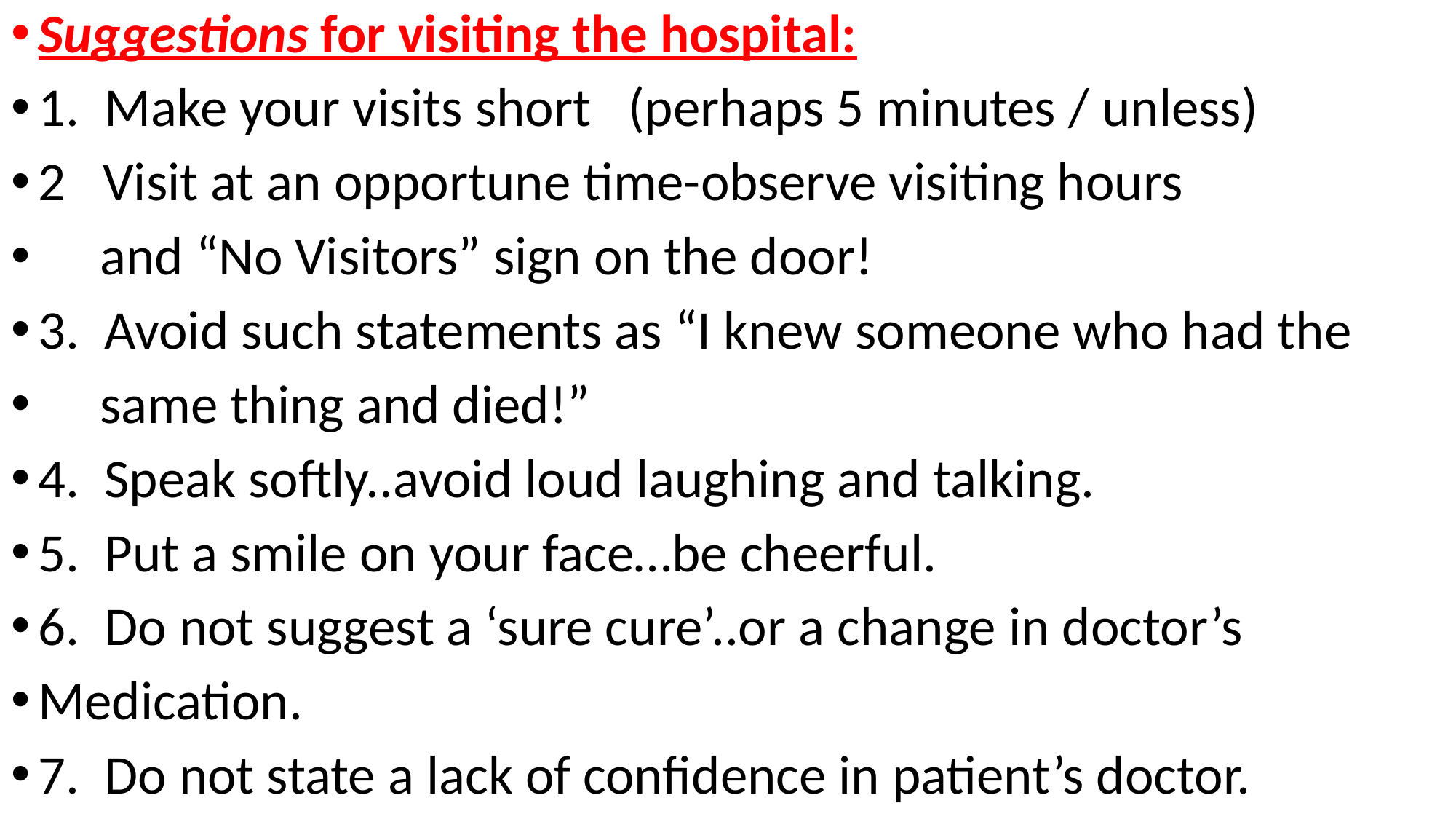

Suggestions for visiting the hospital:
1.  Make your visits short   (perhaps 5 minutes / unless)
2   Visit at an opportune time-observe visiting hours
     and “No Visitors” sign on the door!
3.  Avoid such statements as “I knew someone who had the
     same thing and died!”
4.  Speak softly..avoid loud laughing and talking.
5.  Put a smile on your face…be cheerful.
6.  Do not suggest a ‘sure cure’..or a change in doctor’s
Medication.
7.  Do not state a lack of confidence in patient’s doctor.